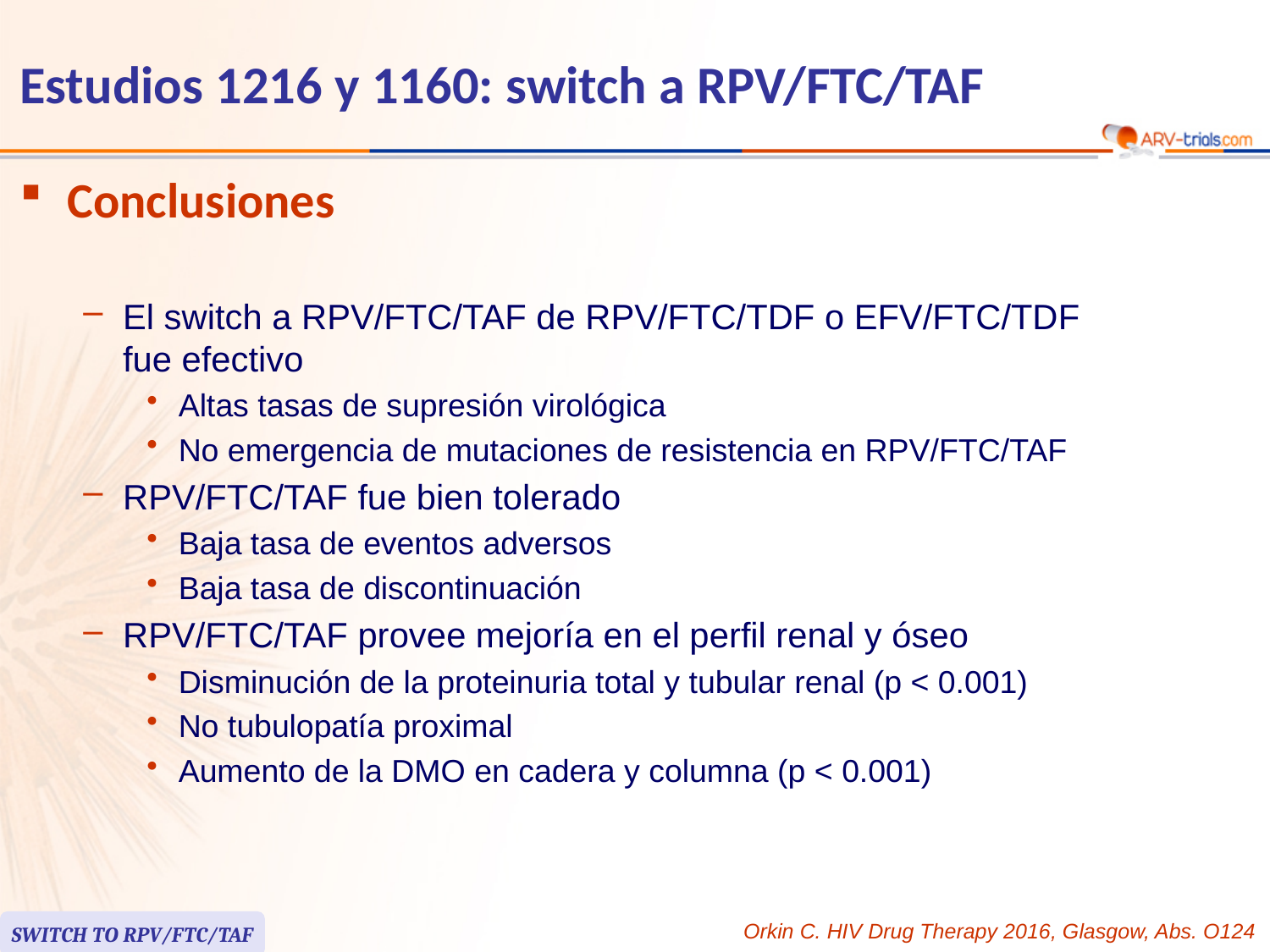

# Estudios 1216 y 1160: switch a RPV/FTC/TAF
Conclusiones
El switch a RPV/FTC/TAF de RPV/FTC/TDF o EFV/FTC/TDF
fue efectivo
Altas tasas de supresión virológica
No emergencia de mutaciones de resistencia en RPV/FTC/TAF
RPV/FTC/TAF fue bien tolerado
Baja tasa de eventos adversos
Baja tasa de discontinuación
RPV/FTC/TAF provee mejoría en el perfil renal y óseo
Disminución de la proteinuria total y tubular renal (p < 0.001)
No tubulopatía proximal
Aumento de la DMO en cadera y columna (p < 0.001)
SWITCH TO RPV/FTC/TAF
Orkin C. HIV Drug Therapy 2016, Glasgow, Abs. O124